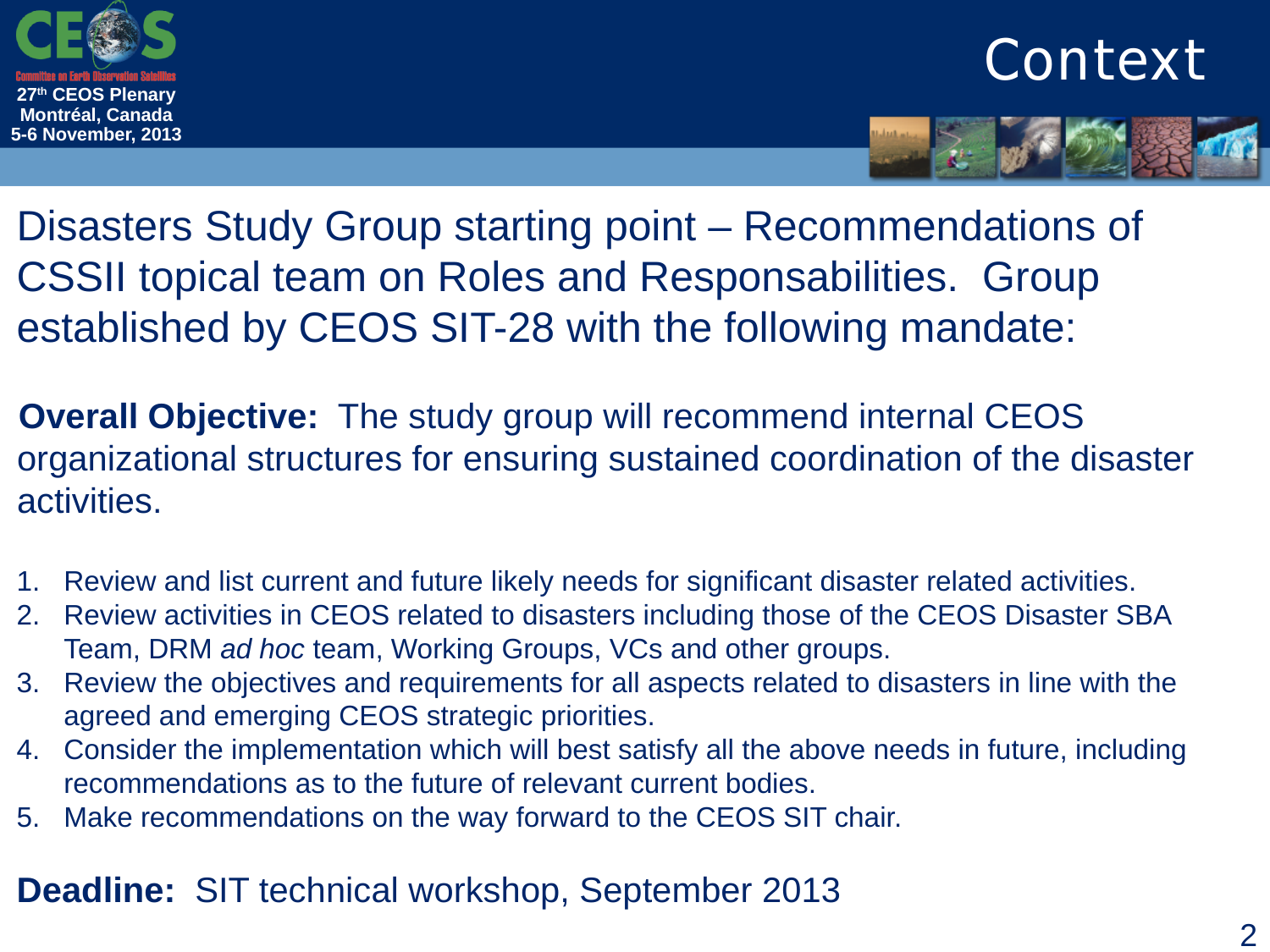

Context
Disasters Study Group starting point – Recommendations of CSSII topical team on Roles and Responsabilities.  Group established by CEOS SIT-28 with the following mandate:

Overall Objective:  The study group will recommend internal CEOS organizational structures for ensuring sustained coordination of the disaster activities.

1.	Review and list current and future likely needs for significant disaster related activities.
2.	Review activities in CEOS related to disasters including those of the CEOS Disaster SBA Team, DRM ad hoc team, Working Groups, VCs and other groups.
3.	Review the objectives and requirements for all aspects related to disasters in line with the agreed and emerging CEOS strategic priorities.
4.	Consider the implementation which will best satisfy all the above needs in future, including recommendations as to the future of relevant current bodies.
5.	Make recommendations on the way forward to the CEOS SIT chair.

Deadline:  SIT technical workshop, September 2013
2